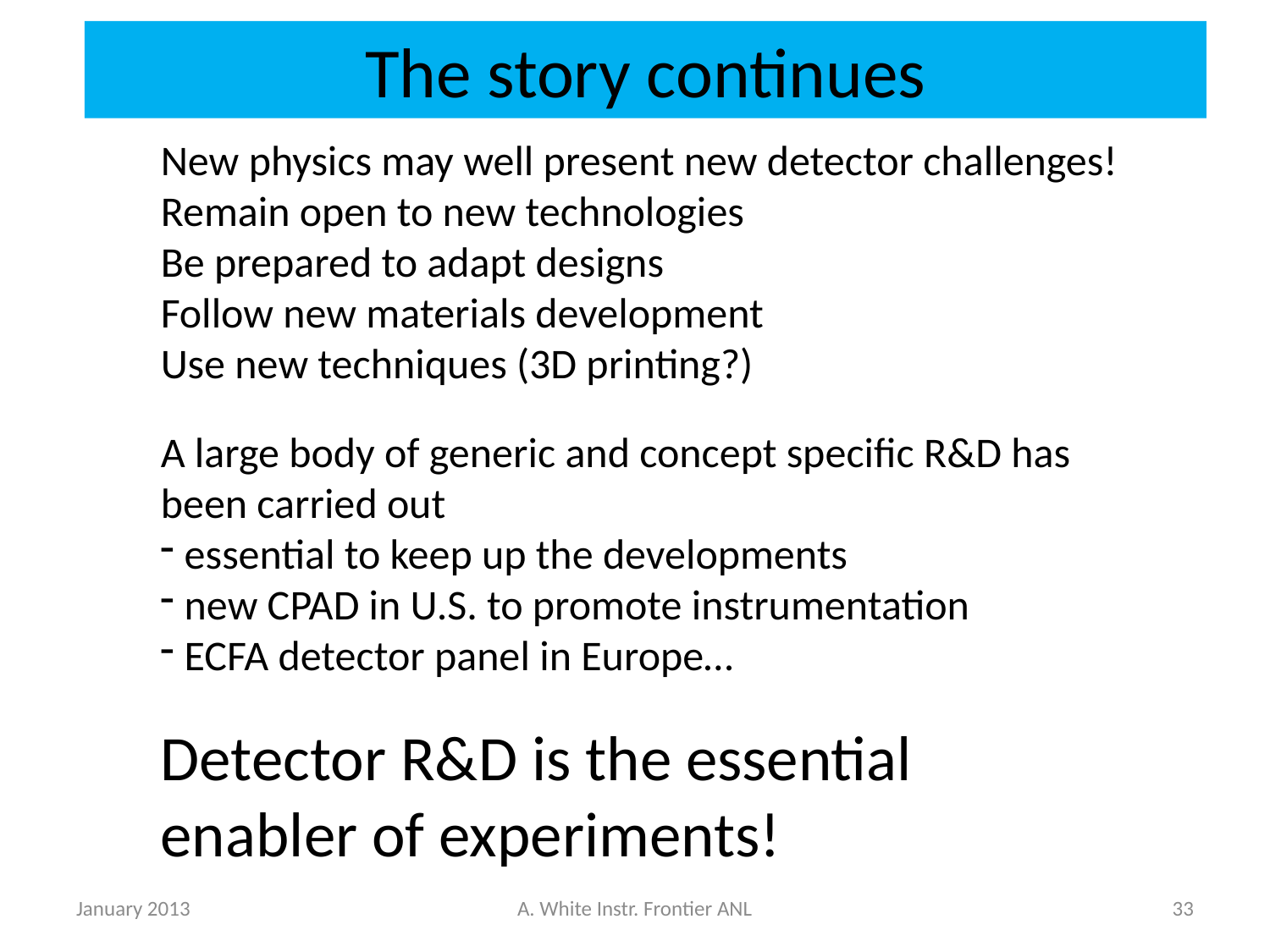

The story continues
New physics may well present new detector challenges!
Remain open to new technologies
Be prepared to adapt designs
Follow new materials development
Use new techniques (3D printing?)

A large body of generic and concept specific R&D has been carried out
 essential to keep up the developments
 new CPAD in U.S. to promote instrumentation
 ECFA detector panel in Europe…

Detector R&D is the essential enabler of experiments!
January 2013
A. White Instr. Frontier ANL
33